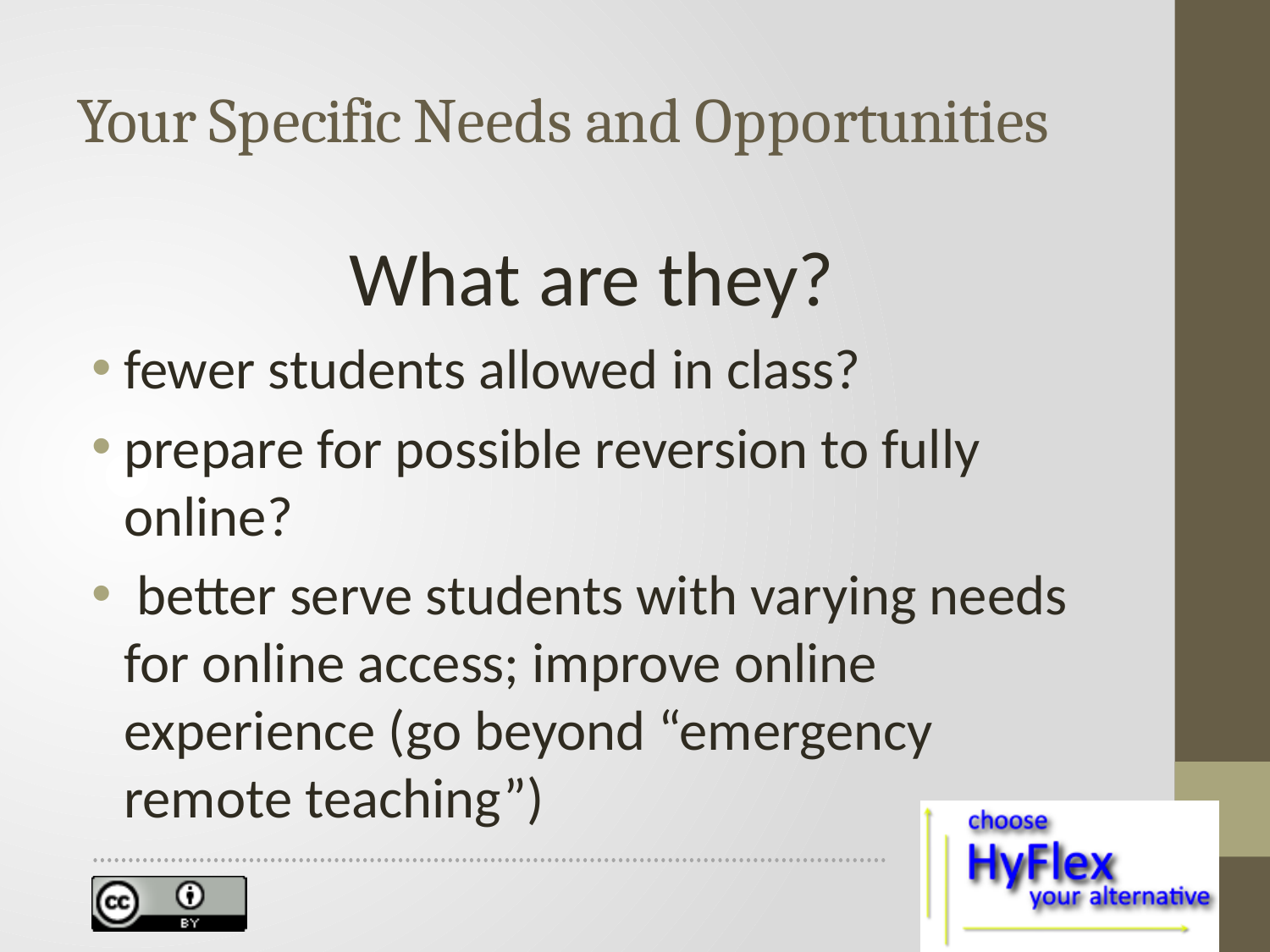

# Your Specific Needs and Opportunities
What are they?
fewer students allowed in class?
prepare for possible reversion to fully online?
 better serve students with varying needs for online access; improve online experience (go beyond “emergency remote teaching”)